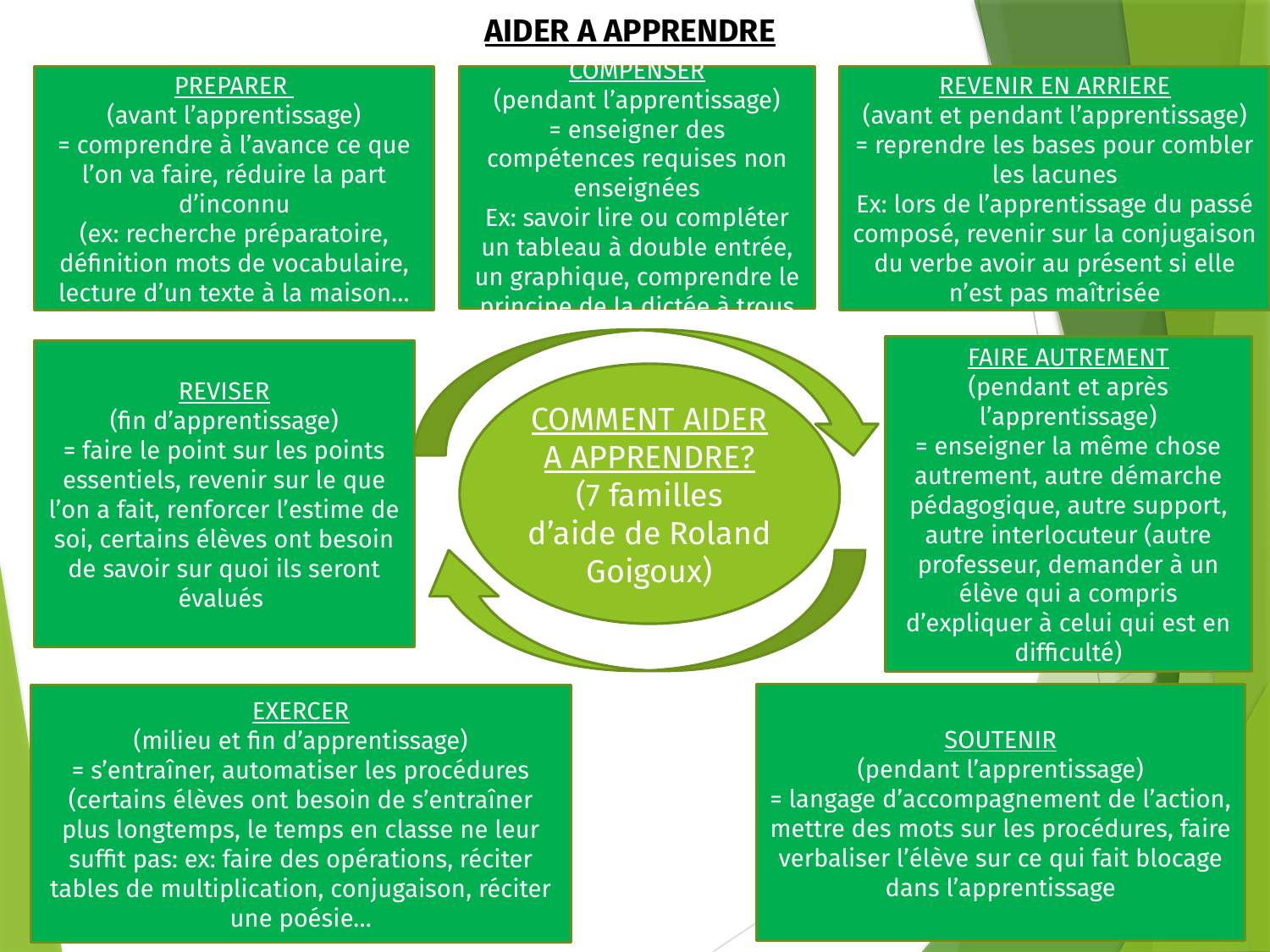

AIDER A APPRENDRE
PREPARER
(avant l’apprentissage)
= comprendre à l’avance ce que l’on va faire, réduire la part d’inconnu
(ex: recherche préparatoire, définition mots de vocabulaire, lecture d’un texte à la maison…
COMPENSER
(pendant l’apprentissage)
= enseigner des compétences requises non enseignées
Ex: savoir lire ou compléter un tableau à double entrée, un graphique, comprendre le principe de la dictée à trous
REVENIR EN ARRIERE
(avant et pendant l’apprentissage)
= reprendre les bases pour combler les lacunes
Ex: lors de l’apprentissage du passé composé, revenir sur la conjugaison du verbe avoir au présent si elle n’est pas maîtrisée

FAIRE AUTREMENT
(pendant et après l’apprentissage)
= enseigner la même chose autrement, autre démarche pédagogique, autre support, autre interlocuteur (autre professeur, demander à un élève qui a compris d’expliquer à celui qui est en difficulté)
REVISER
(fin d’apprentissage)
= faire le point sur les points essentiels, revenir sur le que l’on a fait, renforcer l’estime de soi, certains élèves ont besoin de savoir sur quoi ils seront évalués
COMMENT AIDER A APPRENDRE?
(7 familles d’aide de Roland Goigoux)

SOUTENIR
(pendant l’apprentissage)
= langage d’accompagnement de l’action, mettre des mots sur les procédures, faire verbaliser l’élève sur ce qui fait blocage dans l’apprentissage
EXERCER
(milieu et fin d’apprentissage)
= s’entraîner, automatiser les procédures
(certains élèves ont besoin de s’entraîner plus longtemps, le temps en classe ne leur suffit pas: ex: faire des opérations, réciter tables de multiplication, conjugaison, réciter une poésie…